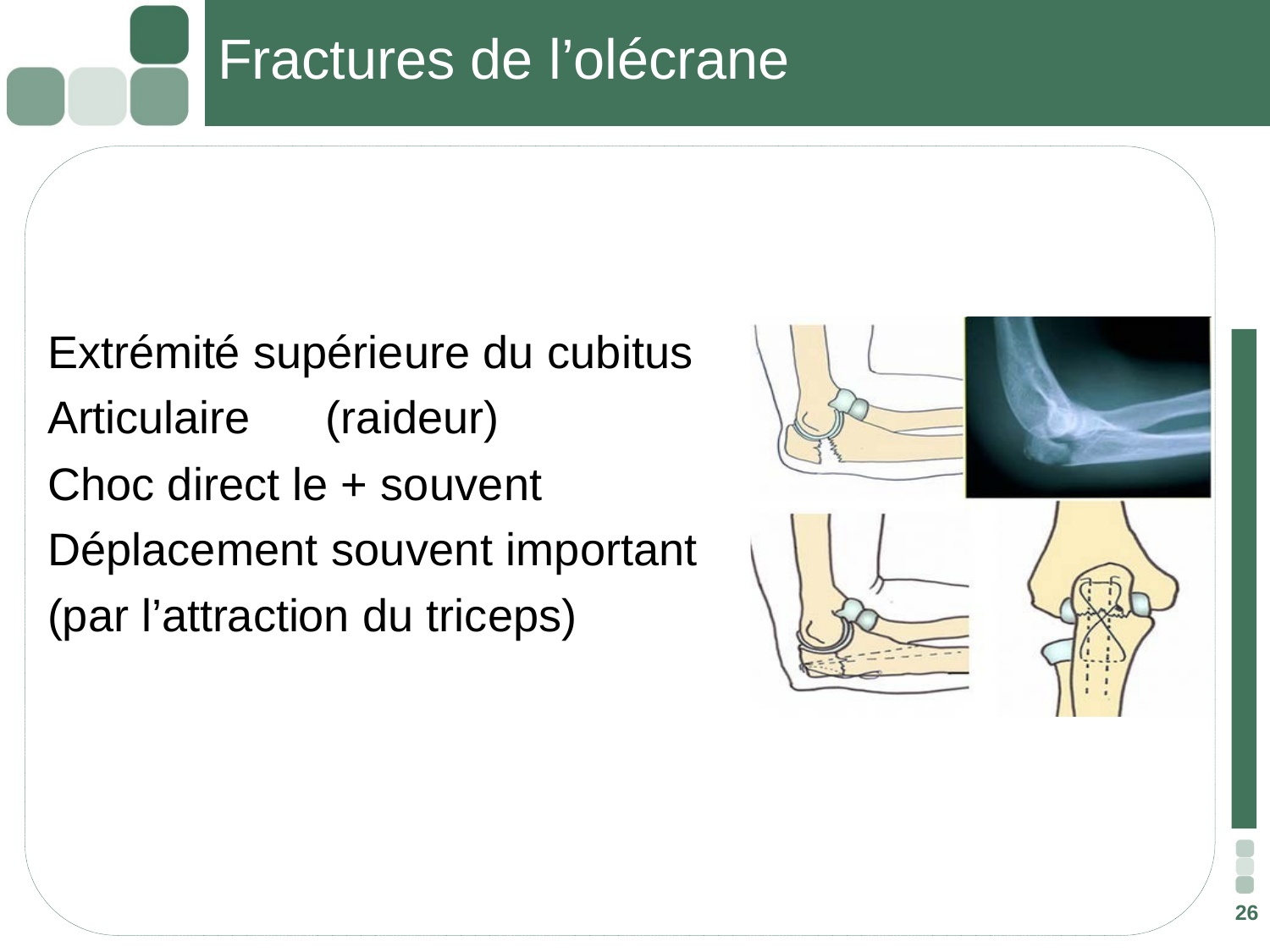

# Fractures de l’olécrane
Extrémité supérieure du cubitus
Articulaire	(raideur)
Choc direct le + souvent
Déplacement souvent important  (par l’attraction du triceps)

26